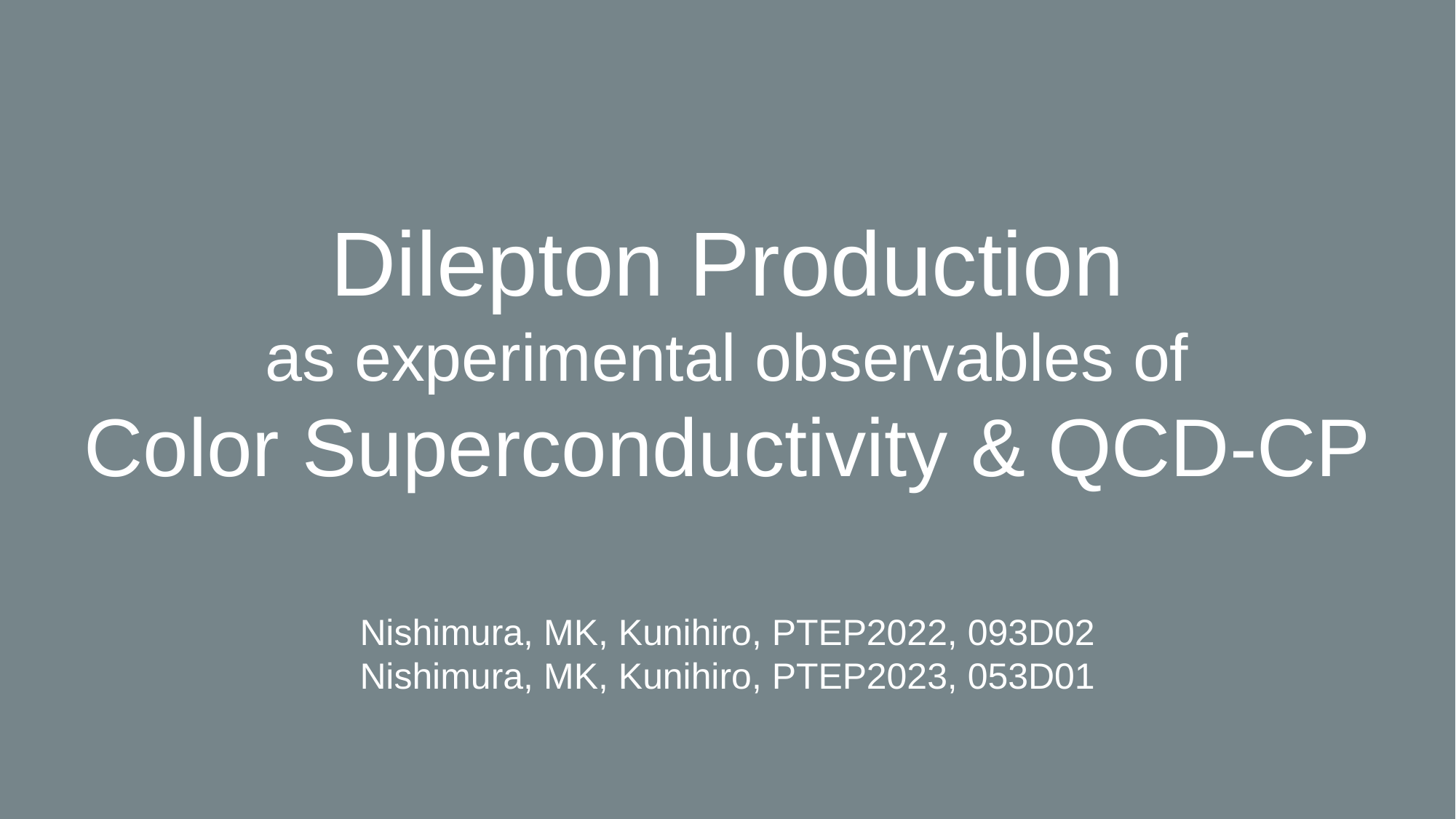

Dilepton Production
as experimental observables of
Color Superconductivity & QCD-CP
Nishimura, MK, Kunihiro, PTEP2022, 093D02
Nishimura, MK, Kunihiro, PTEP2023, 053D01